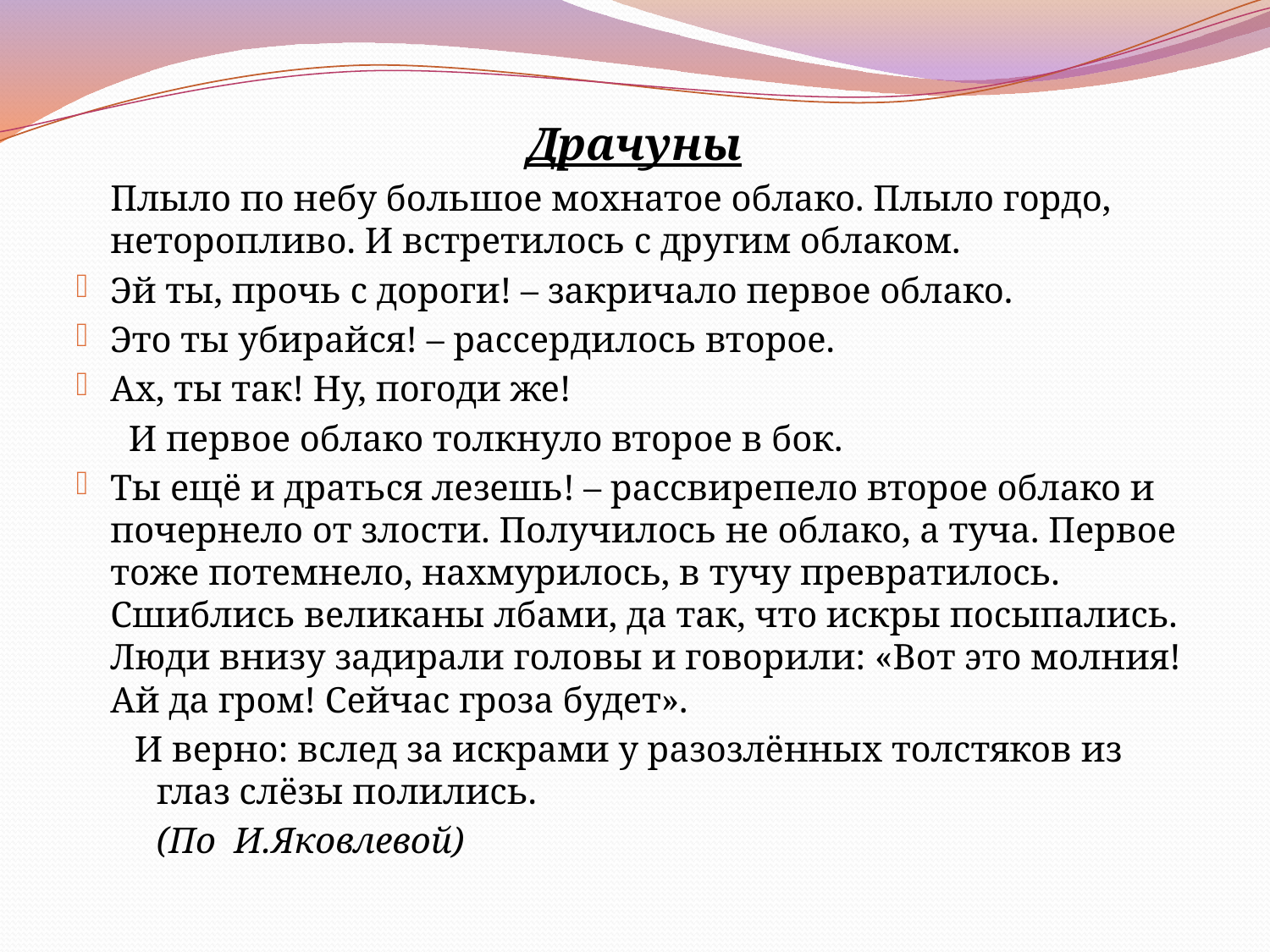

Драчуны
	Плыло по небу большое мохнатое облако. Плыло гордо, неторопливо. И встретилось с другим облаком.
Эй ты, прочь с дороги! – закричало первое облако.
Это ты убирайся! – рассердилось второе.
Ах, ты так! Ну, погоди же!
	  И первое облако толкнуло второе в бок.
Ты ещё и драться лезешь! – рассвирепело второе облако и почернело от злости. Получилось не облако, а туча. Первое тоже потемнело, нахмурилось, в тучу превратилось. Сшиблись великаны лбами, да так, что искры посыпались. Люди внизу задирали головы и говорили: «Вот это молния! Ай да гром! Сейчас гроза будет».
 И верно: вслед за искрами у разозлённых толстяков из глаз слёзы полились.
							(По  И.Яковлевой)